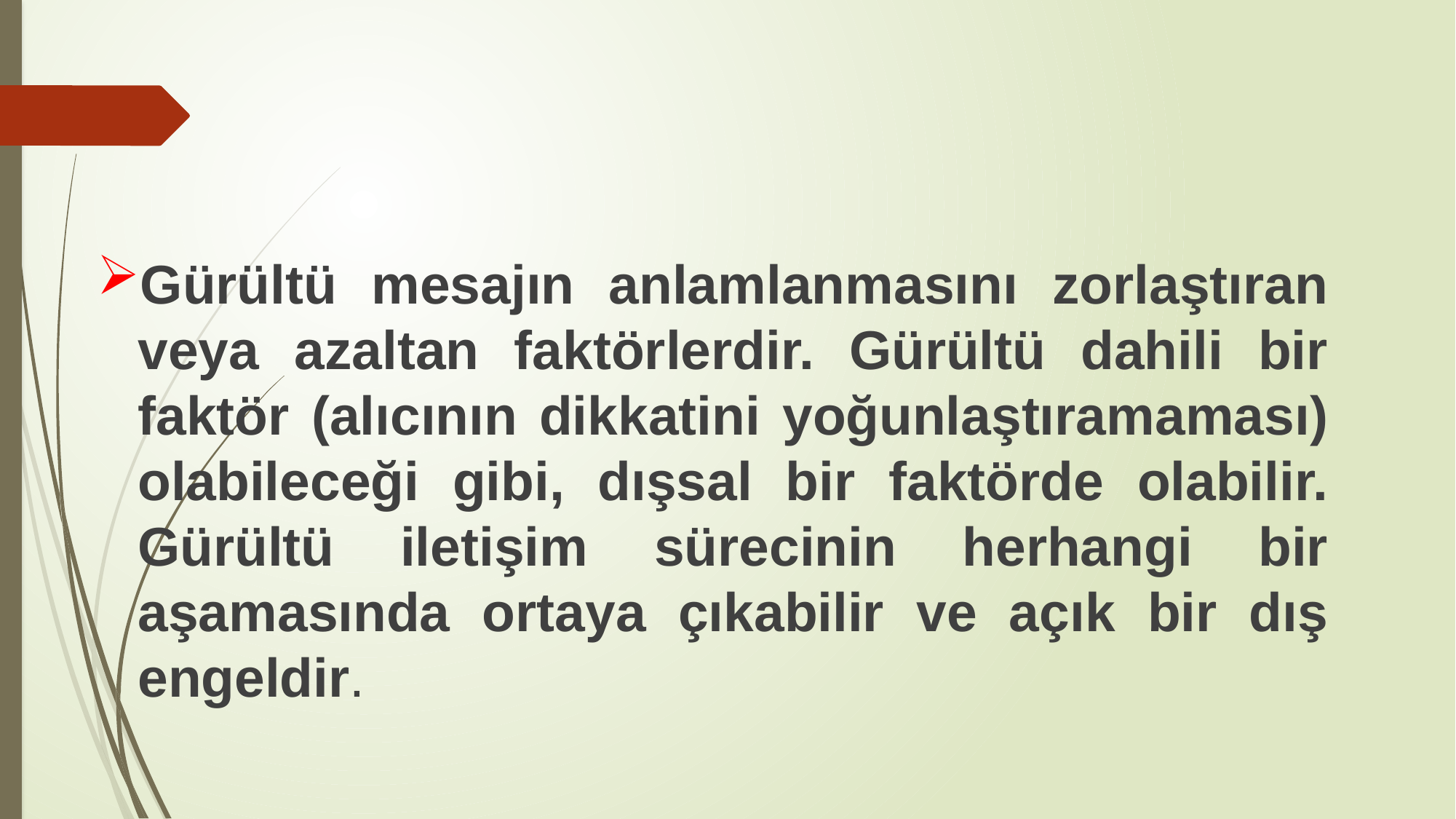

Gürültü mesajın anlamlanmasını zorlaştıran veya azaltan faktörlerdir. Gürültü dahili bir faktör (alıcının dikkatini yoğunlaştıramaması) olabileceği gibi, dışsal bir faktörde olabilir. Gürültü iletişim sürecinin herhangi bir aşamasında ortaya çıkabilir ve açık bir dış engeldir.